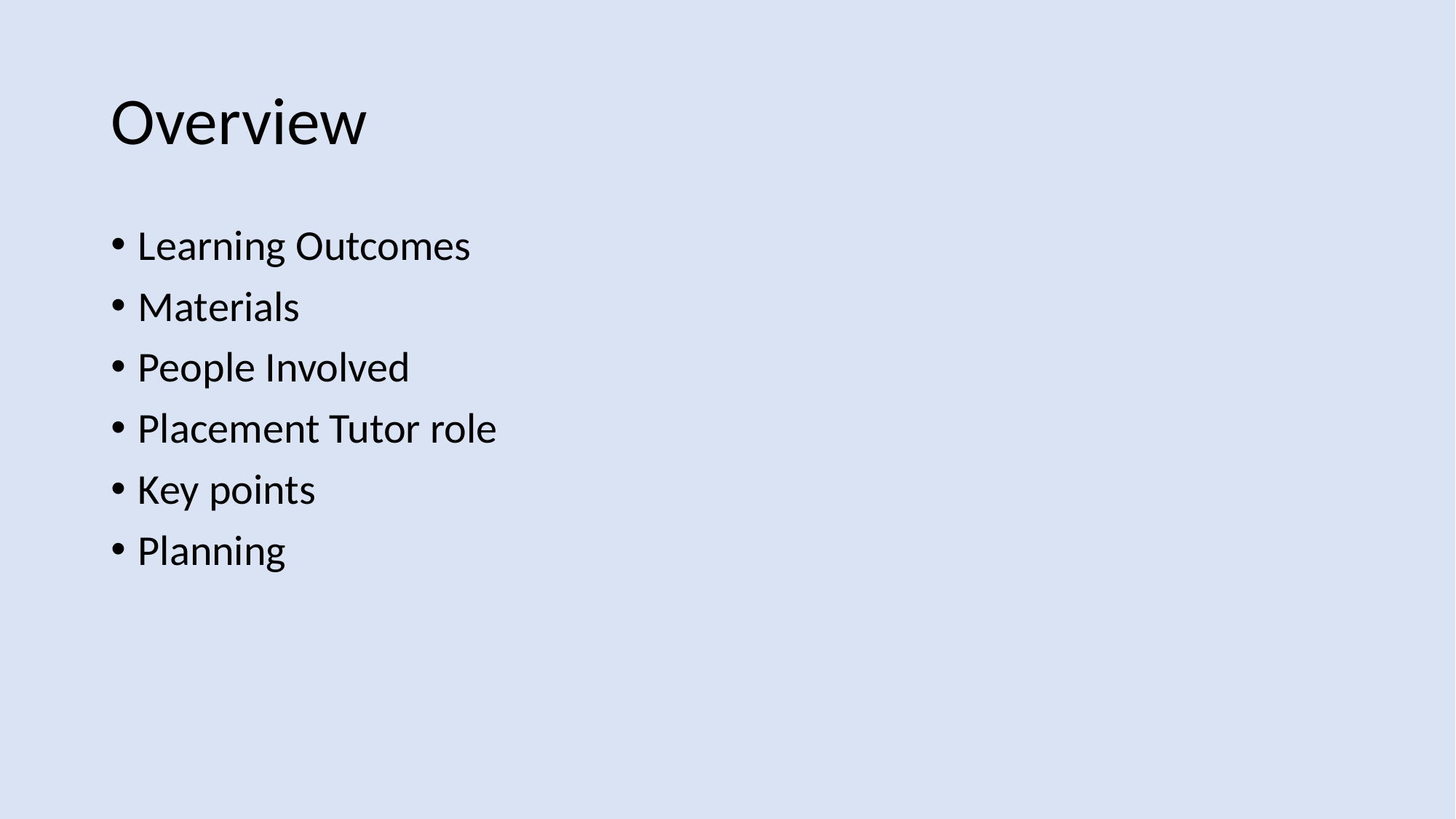

# Overview
Learning Outcomes
Materials
People Involved
Placement Tutor role
Key points
Planning